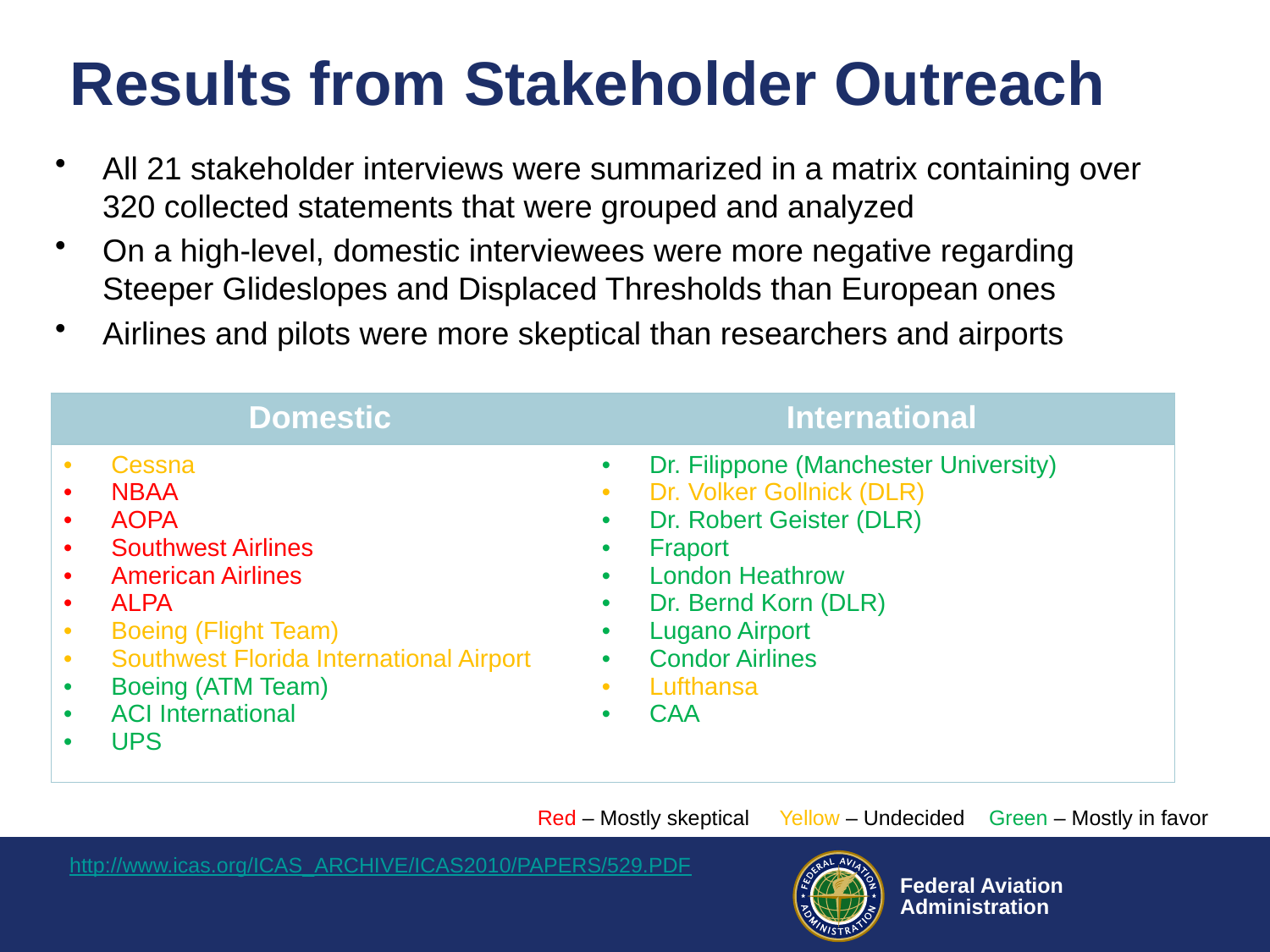

# Results from Stakeholder Outreach
All 21 stakeholder interviews were summarized in a matrix containing over 320 collected statements that were grouped and analyzed
On a high-level, domestic interviewees were more negative regarding Steeper Glideslopes and Displaced Thresholds than European ones
Airlines and pilots were more skeptical than researchers and airports
| Domestic | International |
| --- | --- |
| Cessna NBAA AOPA Southwest Airlines American Airlines ALPA Boeing (Flight Team) Southwest Florida International Airport Boeing (ATM Team) ACI International UPS | Dr. Filippone (Manchester University) Dr. Volker Gollnick (DLR) Dr. Robert Geister (DLR) Fraport London Heathrow Dr. Bernd Korn (DLR) Lugano Airport Condor Airlines Lufthansa CAA |
Red – Mostly skeptical     Yellow – Undecided    Green – Mostly in favor
http://www.icas.org/ICAS_ARCHIVE/ICAS2010/PAPERS/529.PDF